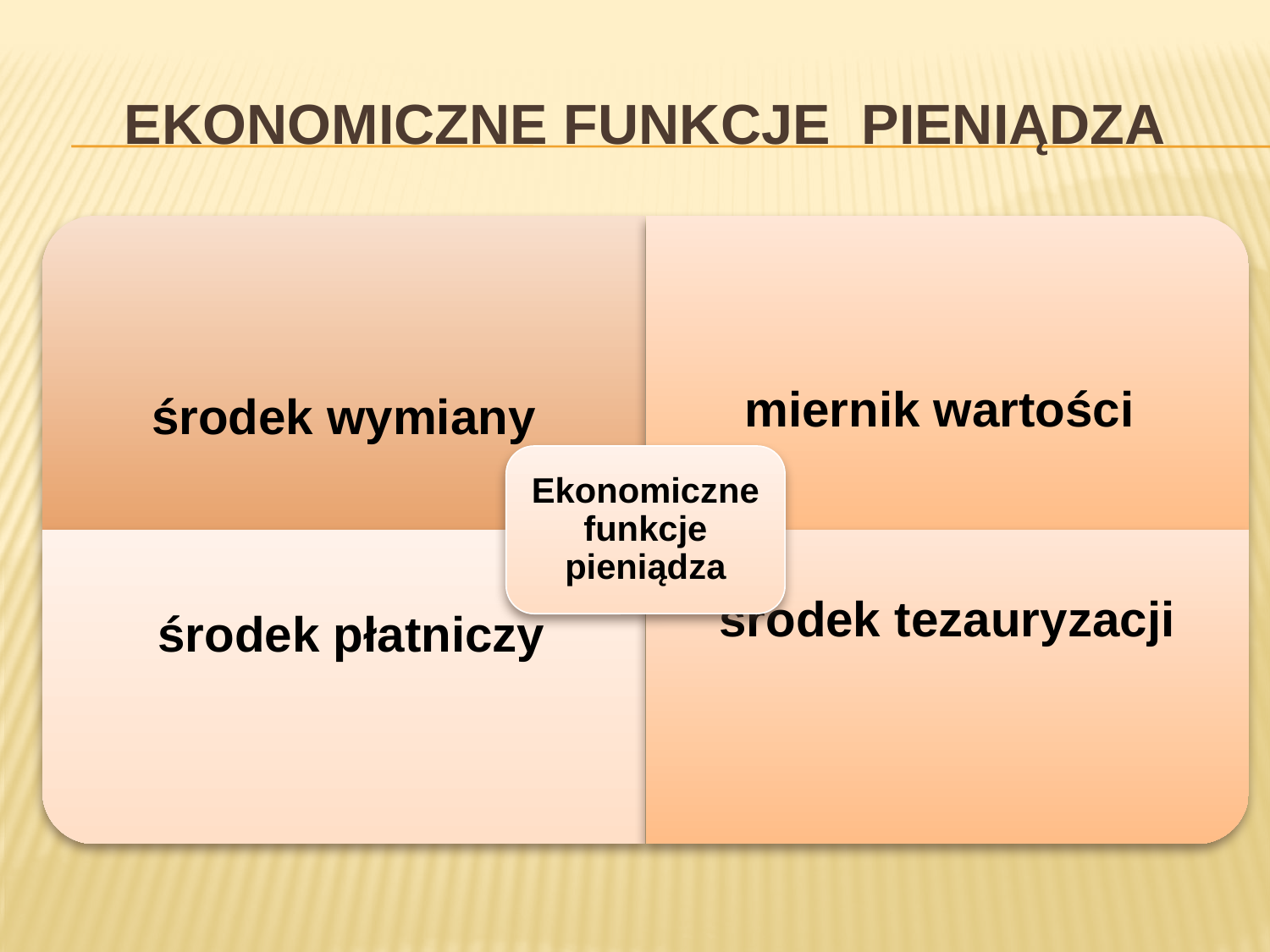

# Ekonomiczne Funkcje  pieniądza

środek wymiany

miernik wartości

środek płatniczy

środek tezauryzacji

Ekonomiczne funkcje pieniądza